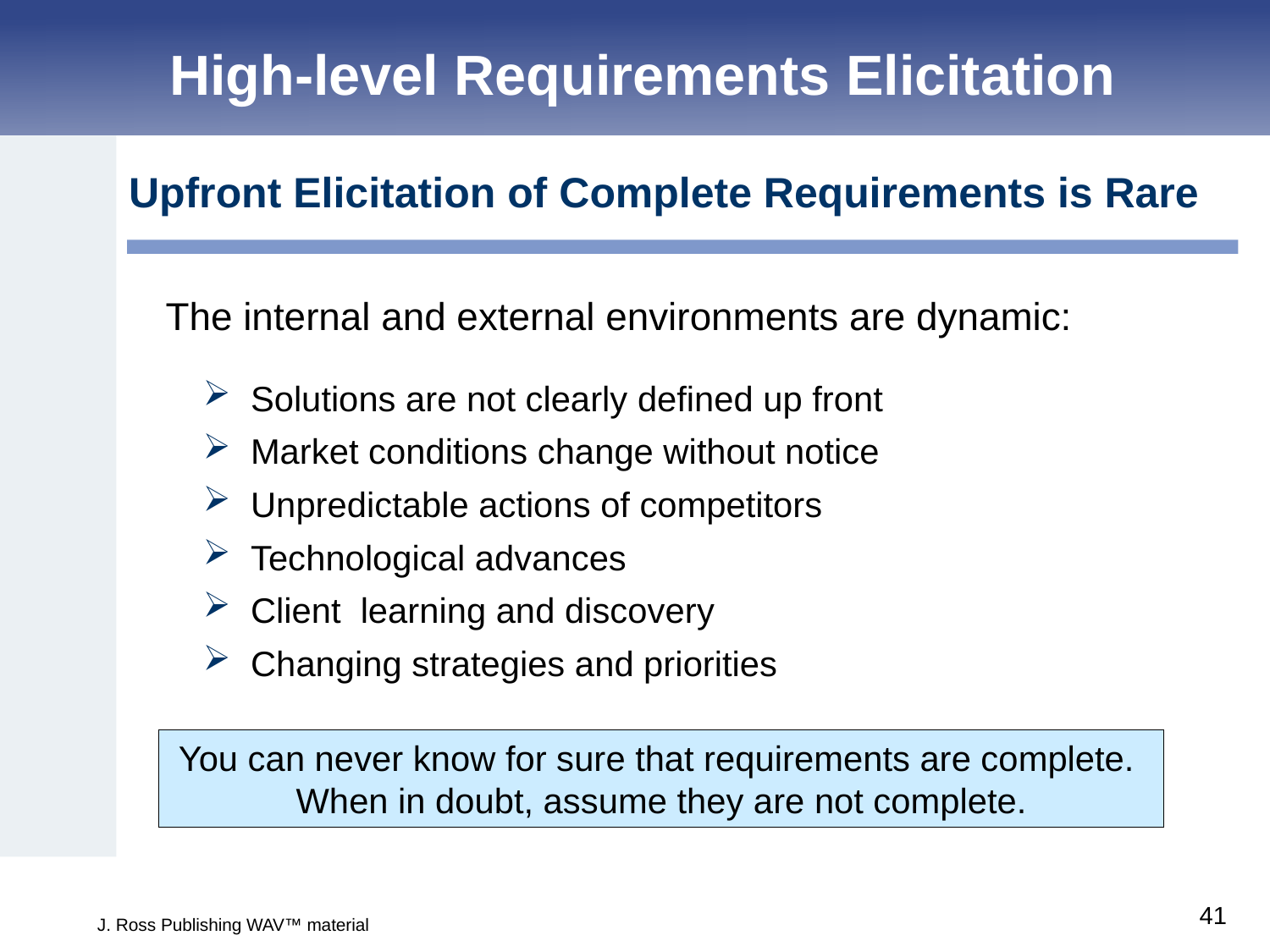

High-level Requirements Elicitation
Upfront Elicitation of Complete Requirements is Rare
The internal and external environments are dynamic:
Solutions are not clearly defined up front
Market conditions change without notice
Unpredictable actions of competitors
Technological advances
Client  learning and discovery
Changing strategies and priorities

You can never know for sure that requirements are complete.
When in doubt, assume they are not complete.
41
J. Ross Publishing WAV™ material